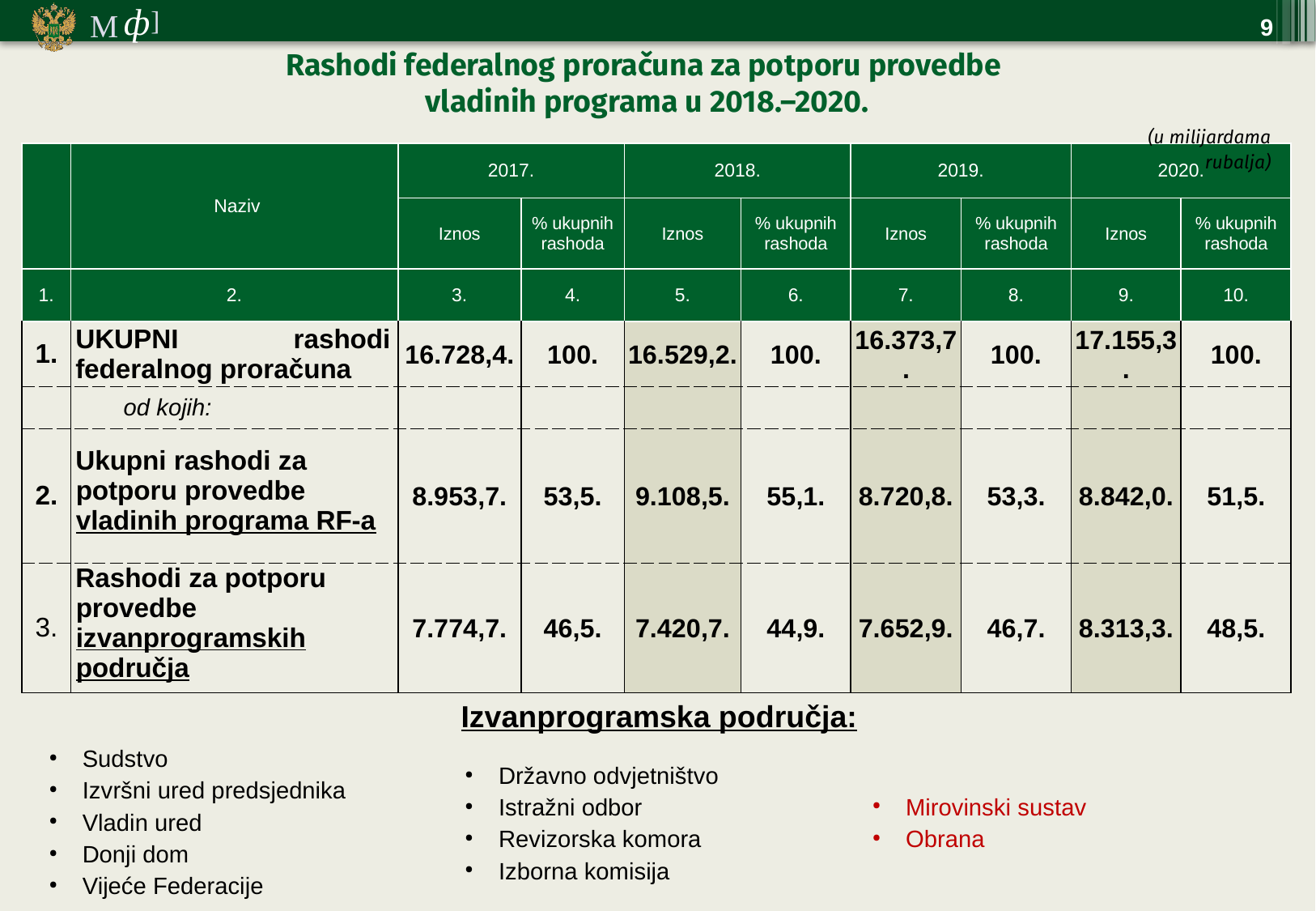

9
Rashodi federalnog proračuna za potporu provedbe
vladinih programa u 2018.–2020.
     (u milijardama rubalja)
|  | Naziv | 2017. |  | 2018. |  | 2019. |  | 2020. |  |
| --- | --- | --- | --- | --- | --- | --- | --- | --- | --- |
|  |  | Iznos | % ukupnih rashoda | Iznos | % ukupnih rashoda | Iznos | % ukupnih rashoda | Iznos | % ukupnih rashoda |
| 1. | 2. | 3. | 4. | 5. | 6. | 7. | 8. | 9. | 10. |
| 1. | UKUPNI rashodi federalnog proračuna | 16.728,4. | 100. | 16.529,2. | 100. | 16.373,7. | 100. | 17.155,3. | 100. |
|  | od kojih: |  |  |  |  |  |  |  |  |
| 2. | Ukupni rashodi za potporu provedbe vladinih programa RF-a | 8.953,7. | 53,5. | 9.108,5. | 55,1. | 8.720,8. | 53,3. | 8.842,0. | 51,5. |
| 3. | Rashodi za potporu provedbe izvanprogramskih područja | 7.774,7. | 46,5. | 7.420,7. | 44,9. | 7.652,9. | 46,7. | 8.313,3. | 48,5. |
Izvanprogramska područja:
Sudstvo
Izvršni ured predsjednika
Vladin ured
Donji dom
Vijeće Federacije
Državno odvjetništvo
Istražni odbor
Revizorska komora
Izborna komisija
Mirovinski sustav
Obrana